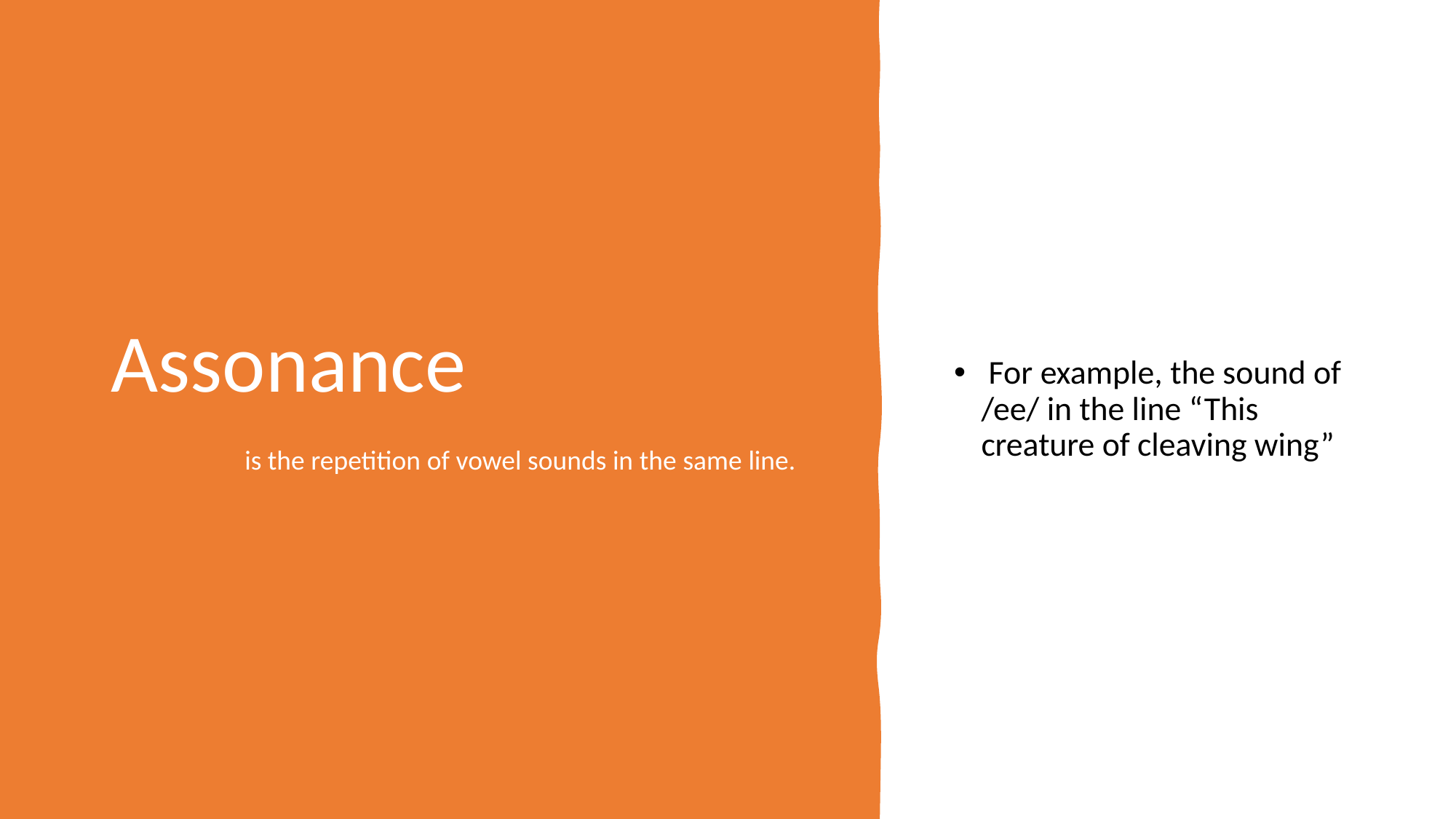

# Assonance
 For example, the sound of /ee/ in the line “This creature of cleaving wing”
is the repetition of vowel sounds in the same line.